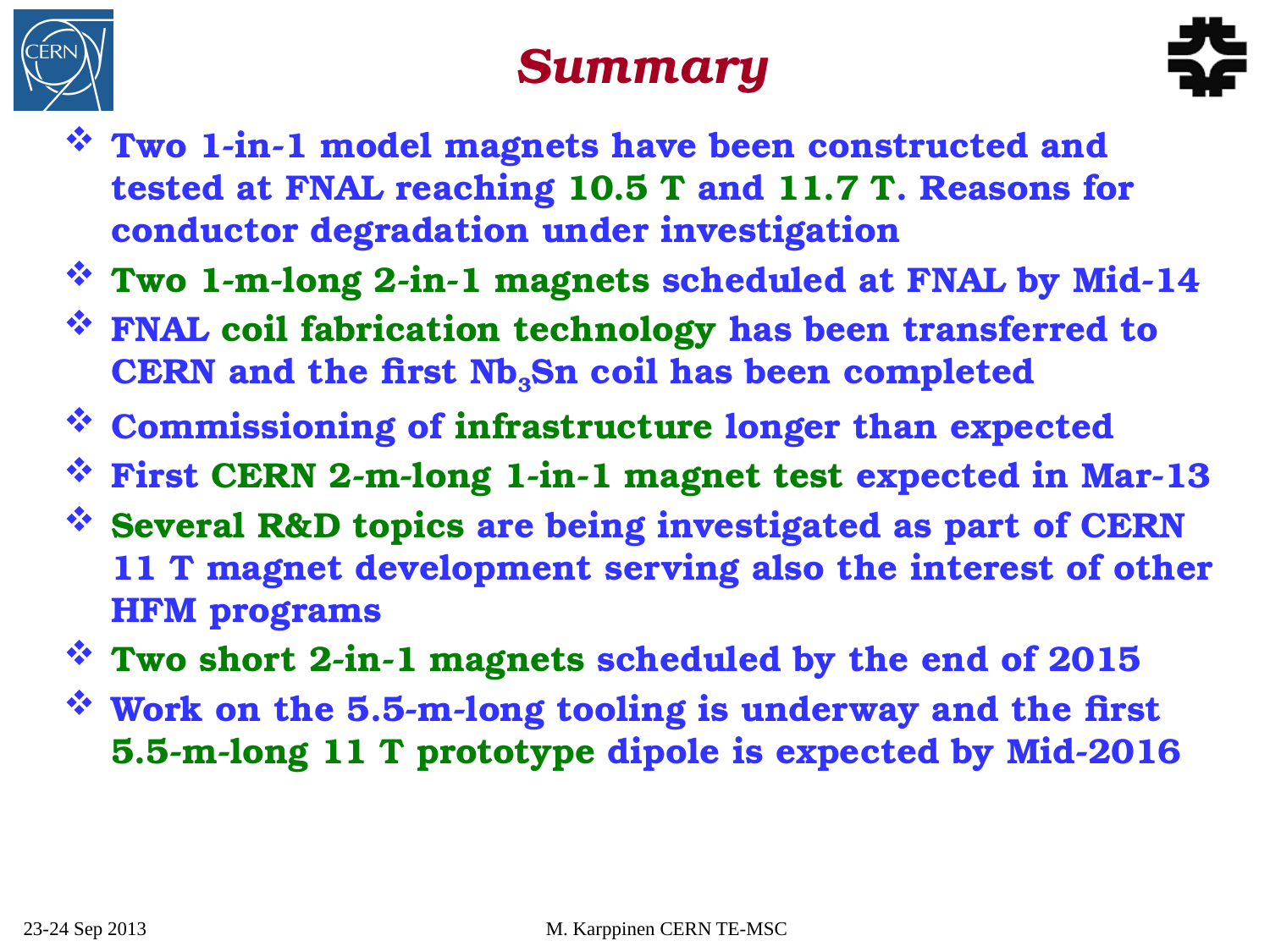

# Summary
Two 1-in-1 model magnets have been constructed and tested at FNAL reaching 10.5 T and 11.7 T. Reasons for conductor degradation under investigation
Two 1-m-long 2-in-1 magnets scheduled at FNAL by Mid-14
FNAL coil fabrication technology has been transferred to CERN and the first Nb3Sn coil has been completed
Commissioning of infrastructure longer than expected
First CERN 2-m-long 1-in-1 magnet test expected in Mar-13
Several R&D topics are being investigated as part of CERN 11 T magnet development serving also the interest of other HFM programs
Two short 2-in-1 magnets scheduled by the end of 2015
Work on the 5.5-m-long tooling is underway and the first 5.5-m-long 11 T prototype dipole is expected by Mid-2016

23-24 Sep 2013
M. Karppinen CERN TE-MSC